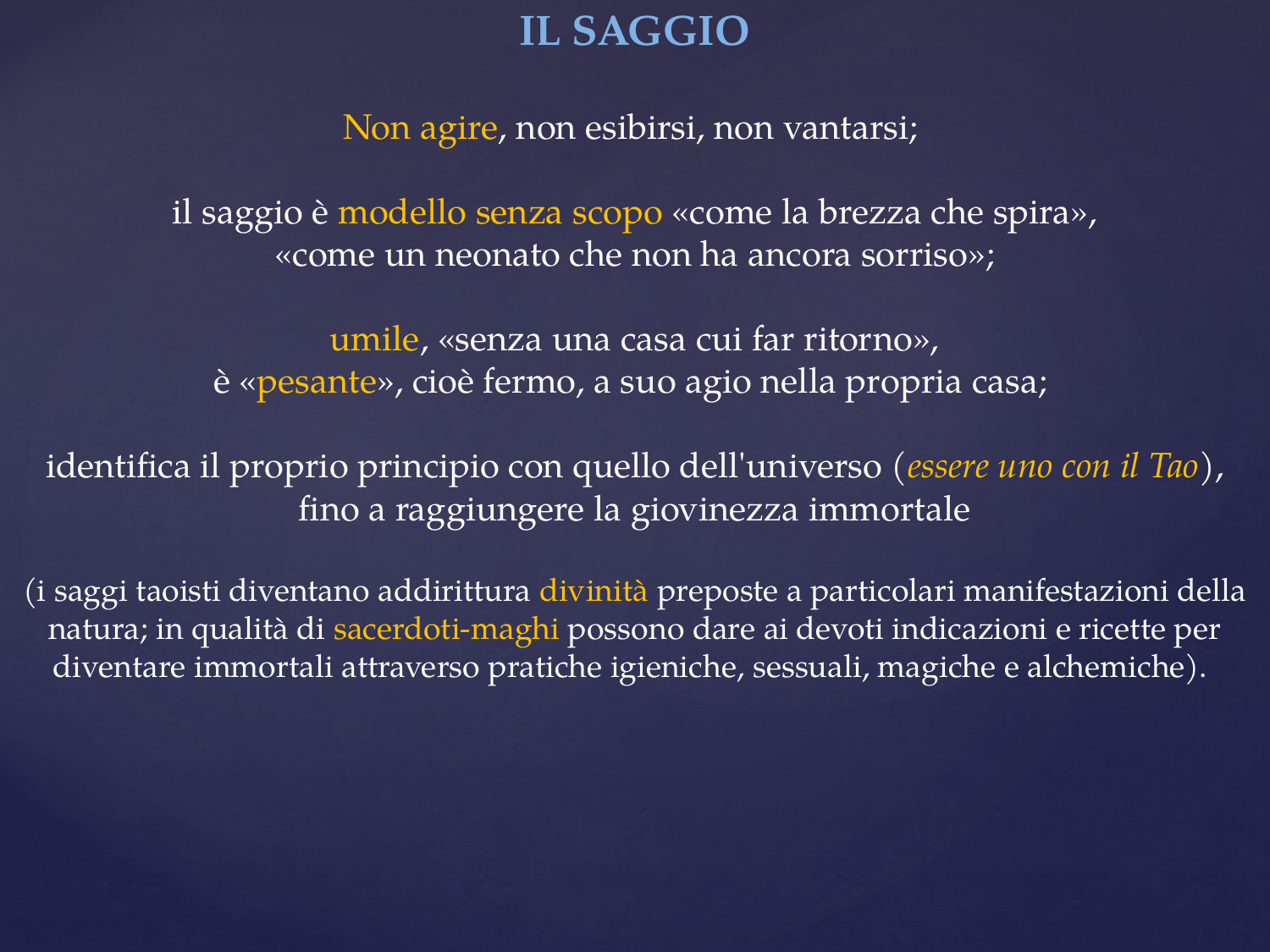

# IL SAGGIO Non agire, non esibirsi, non vantarsi; il saggio è modello senza scopo «come la brezza che spira», «come un neonato che non ha ancora sorriso»; umile, «senza una casa cui far ritorno», è «pesante», cioè fermo, a suo agio nella propria casa; identifica il proprio principio con quello dell'universo (essere uno con il Tao), fino a raggiungere la giovinezza immortale (i saggi taoisti diventano addirittura divinità preposte a particolari manifestazioni della natura; in qualità di sacerdoti-maghi possono dare ai devoti indicazioni e ricette per diventare immortali attraverso pratiche igieniche, sessuali, magiche e alchemiche).